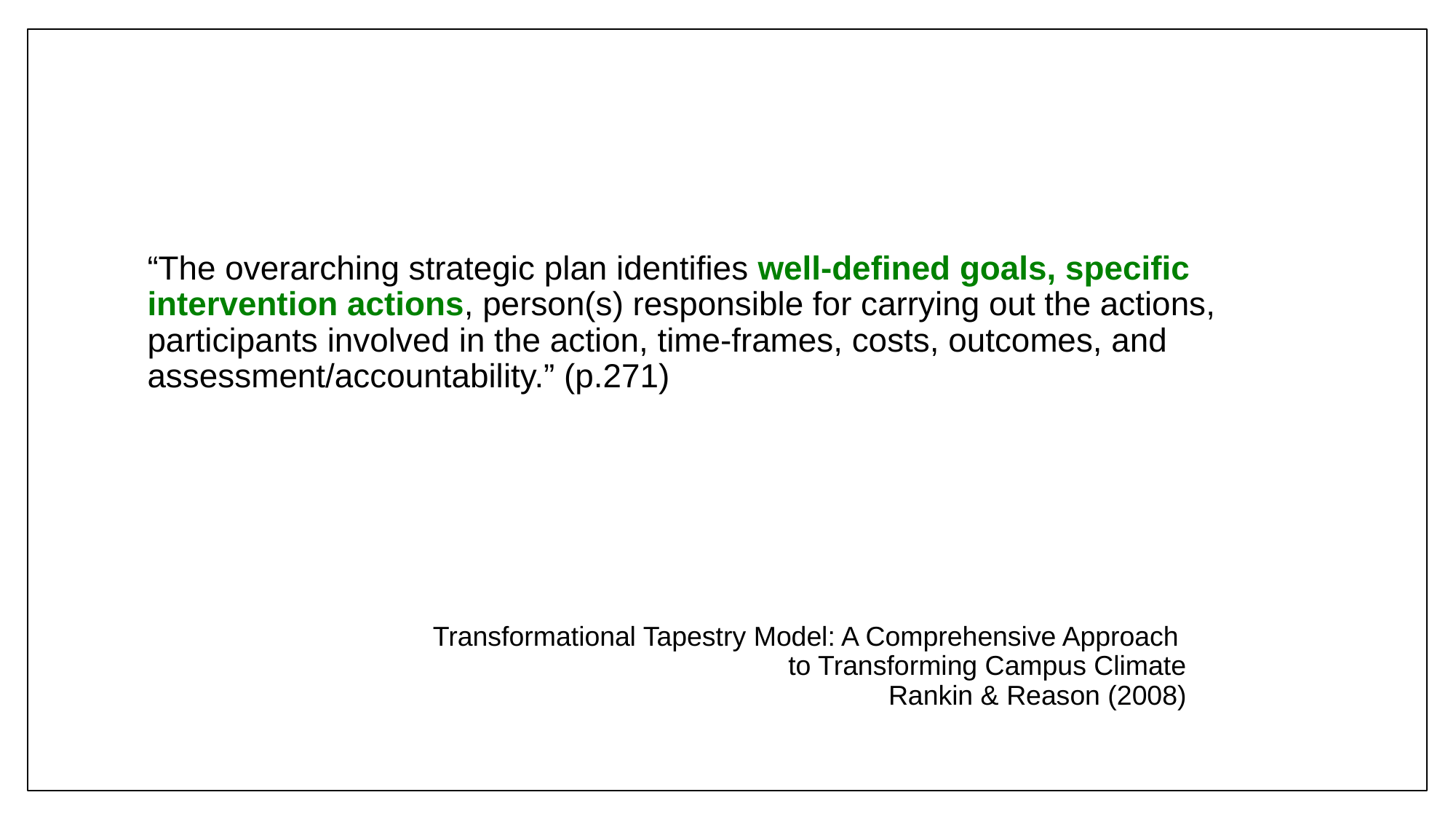

“The overarching strategic plan identifies well-defined goals, specific intervention actions, person(s) responsible for carrying out the actions, participants involved in the action, time-frames, costs, outcomes, and assessment/accountability.” (p.271)
# Transformational Tapestry Model: A Comprehensive Approach to Transforming Campus Climate Rankin & Reason (2008)